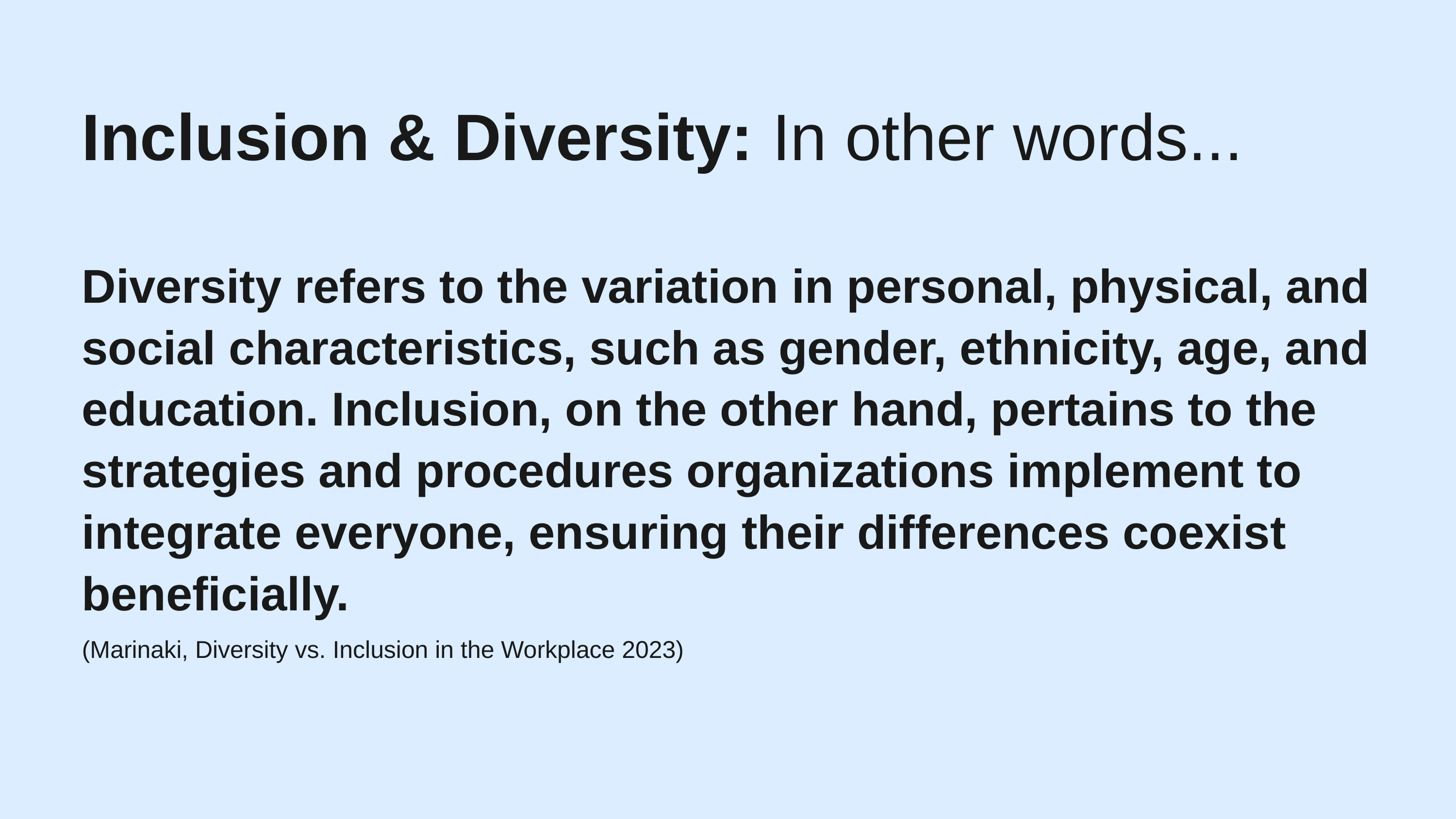

Inclusion & Diversity: In other words...
Diversity refers to the variation in personal, physical, and social characteristics, such as gender, ethnicity, age, and education. Inclusion, on the other hand, pertains to the strategies and procedures organizations implement to integrate everyone, ensuring their differences coexist beneficially.
(Marinaki, Diversity vs. Inclusion in the Workplace 2023)